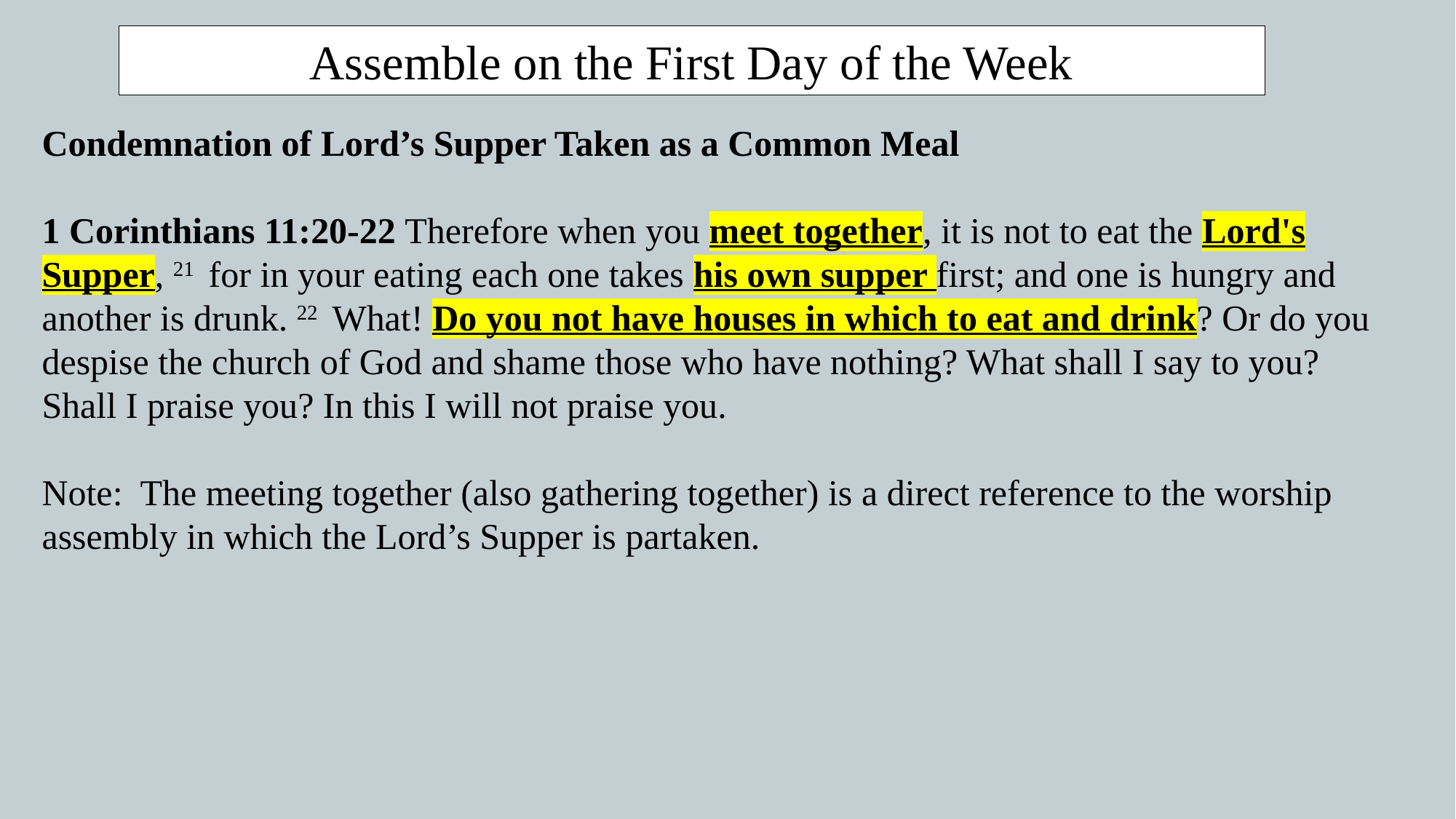

Assemble on the First Day of the Week
Condemnation of Lord’s Supper Taken as a Common Meal

1 Corinthians 11:20-22 Therefore when you meet together, it is not to eat the Lord's Supper, 21  for in your eating each one takes his own supper first; and one is hungry and another is drunk. 22  What! Do you not have houses in which to eat and drink? Or do you despise the church of God and shame those who have nothing? What shall I say to you? Shall I praise you? In this I will not praise you.

Note:  The meeting together (also gathering together) is a direct reference to the worship assembly in which the Lord’s Supper is partaken.